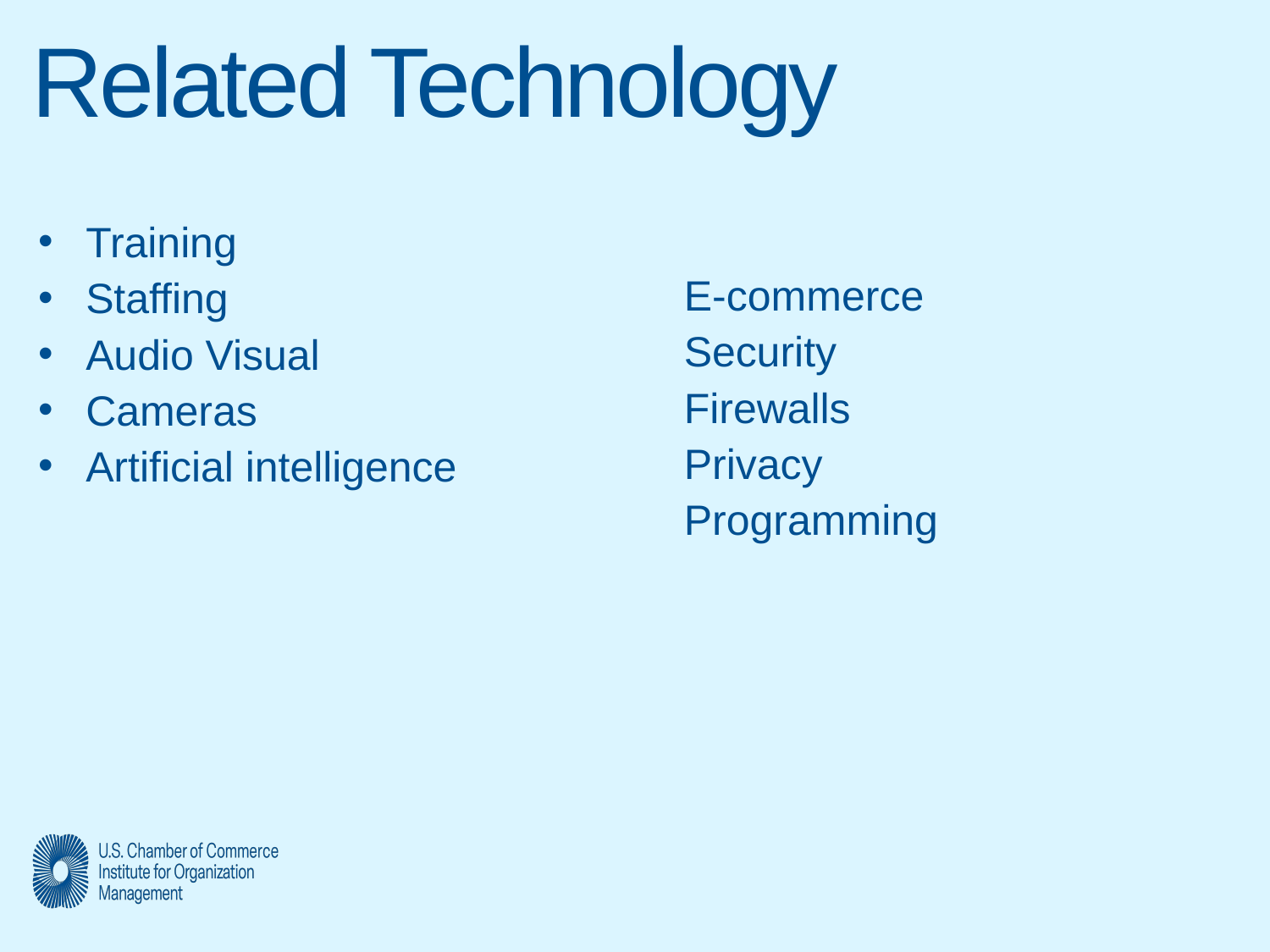

# Related Technology
Training
Staffing
Audio Visual
Cameras
Artificial intelligence
E-commerce
Security
Firewalls
Privacy
Programming